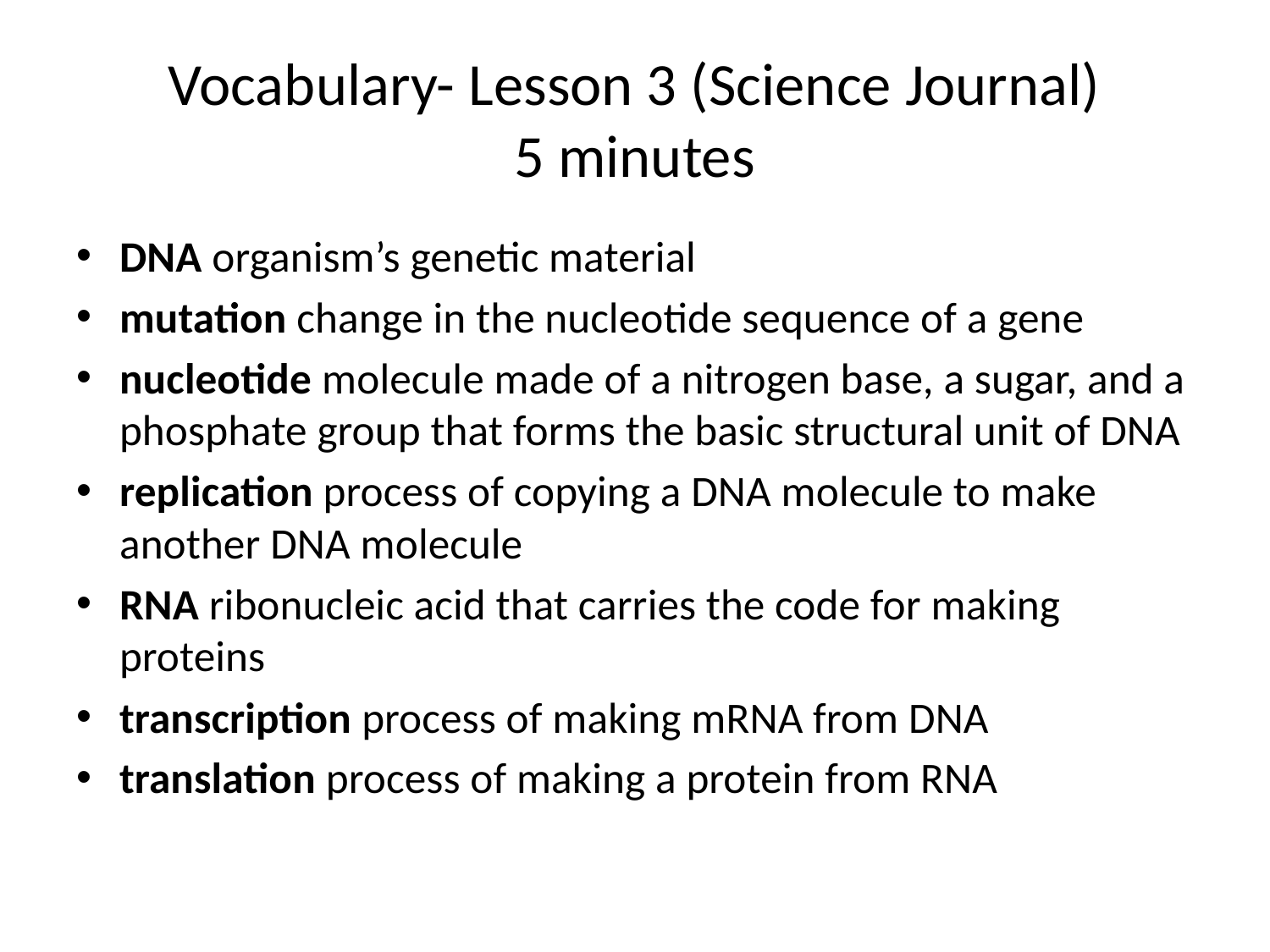

# Vocabulary- Lesson 3 (Science Journal) 5 minutes
DNA organism’s genetic material
mutation change in the nucleotide sequence of a gene
nucleotide molecule made of a nitrogen base, a sugar, and a phosphate group that forms the basic structural unit of DNA
replication process of copying a DNA molecule to make another DNA molecule
RNA ribonucleic acid that carries the code for making proteins
transcription process of making mRNA from DNA
translation process of making a protein from RNA